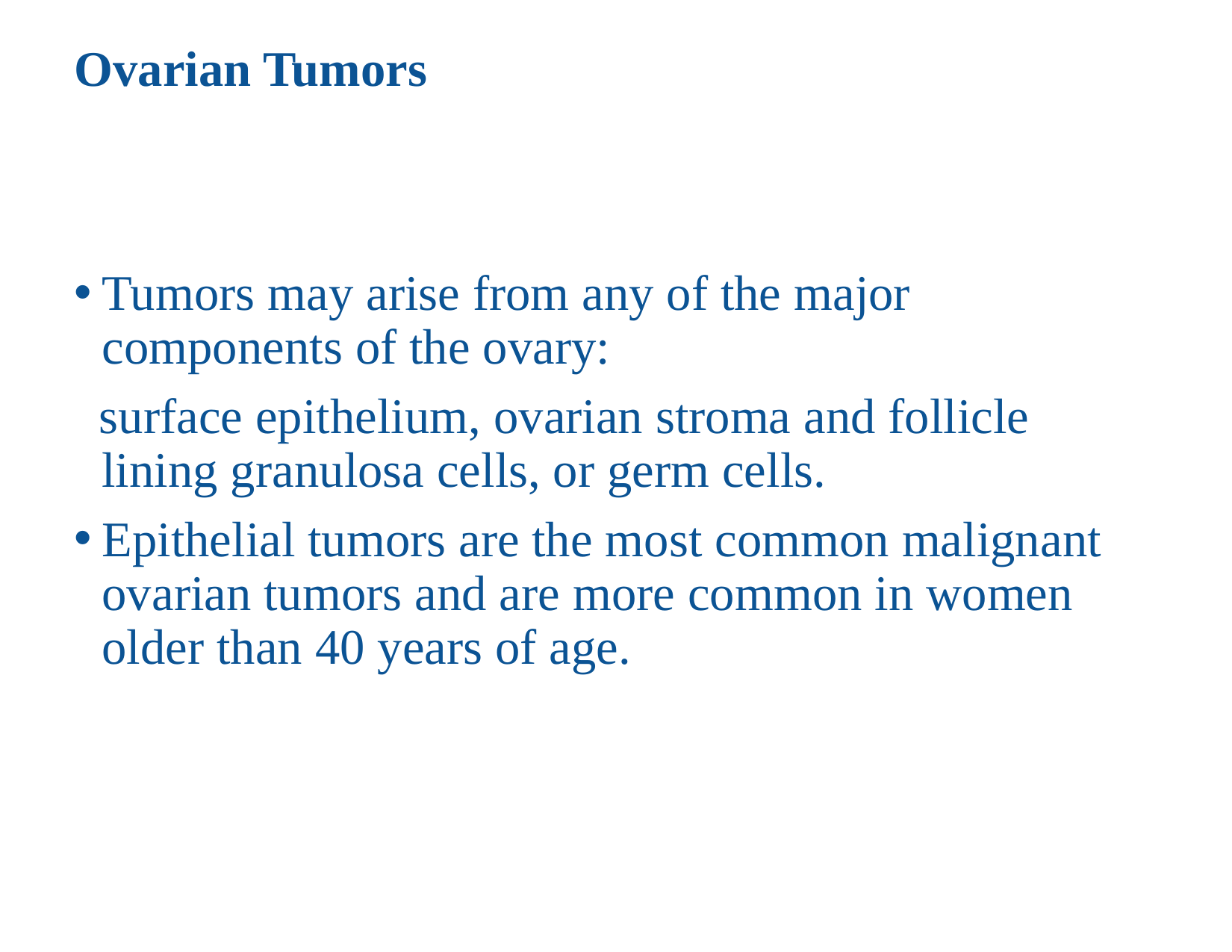

# Ovarian Tumors
Tumors may arise from any of the major components of the ovary:
  surface epithelium, ovarian stroma and follicle  lining granulosa cells, or germ cells.
Epithelial tumors are the most common malignant ovarian tumors and are more common in women older than 40 years of age.